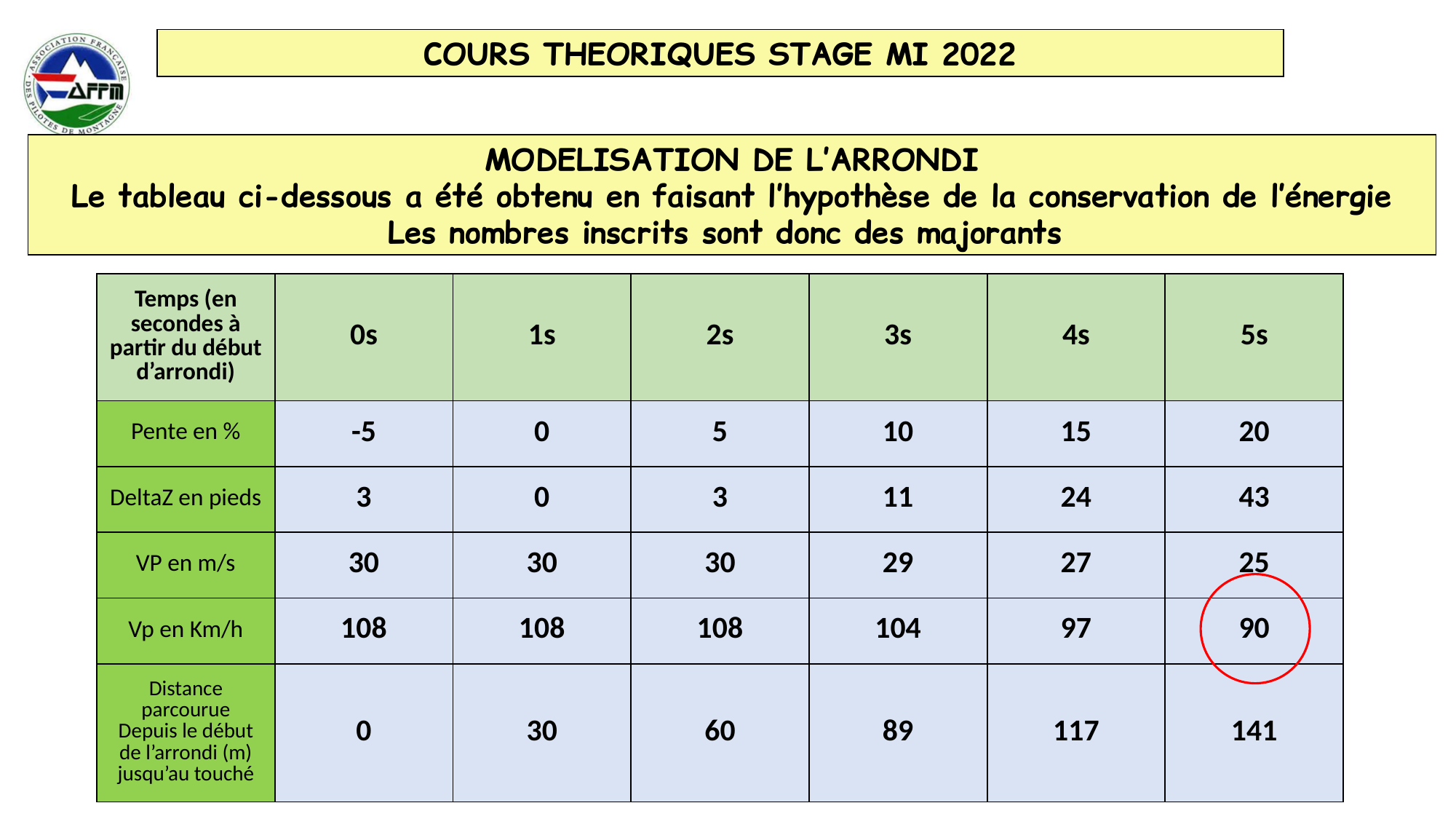

MODELISATION DE L’ARRONDI
Le tableau ci-dessous a été obtenu en faisant l’hypothèse de la conservation de l’énergie
Les nombres inscrits sont donc des majorants
| Temps (en secondes à partir du début d’arrondi) | 0s | 1s | 2s | 3s | 4s | 5s |
| --- | --- | --- | --- | --- | --- | --- |
| Pente en % | -5 | 0 | 5 | 10 | 15 | 20 |
| DeltaZ en pieds | 3 | 0 | 3 | 11 | 24 | 43 |
| VP en m/s | 30 | 30 | 30 | 29 | 27 | 25 |
| Vp en Km/h | 108 | 108 | 108 | 104 | 97 | 90 |
| Distance parcourue Depuis le début de l’arrondi (m) jusqu’au touché | 0 | 30 | 60 | 89 | 117 | 141 |

42